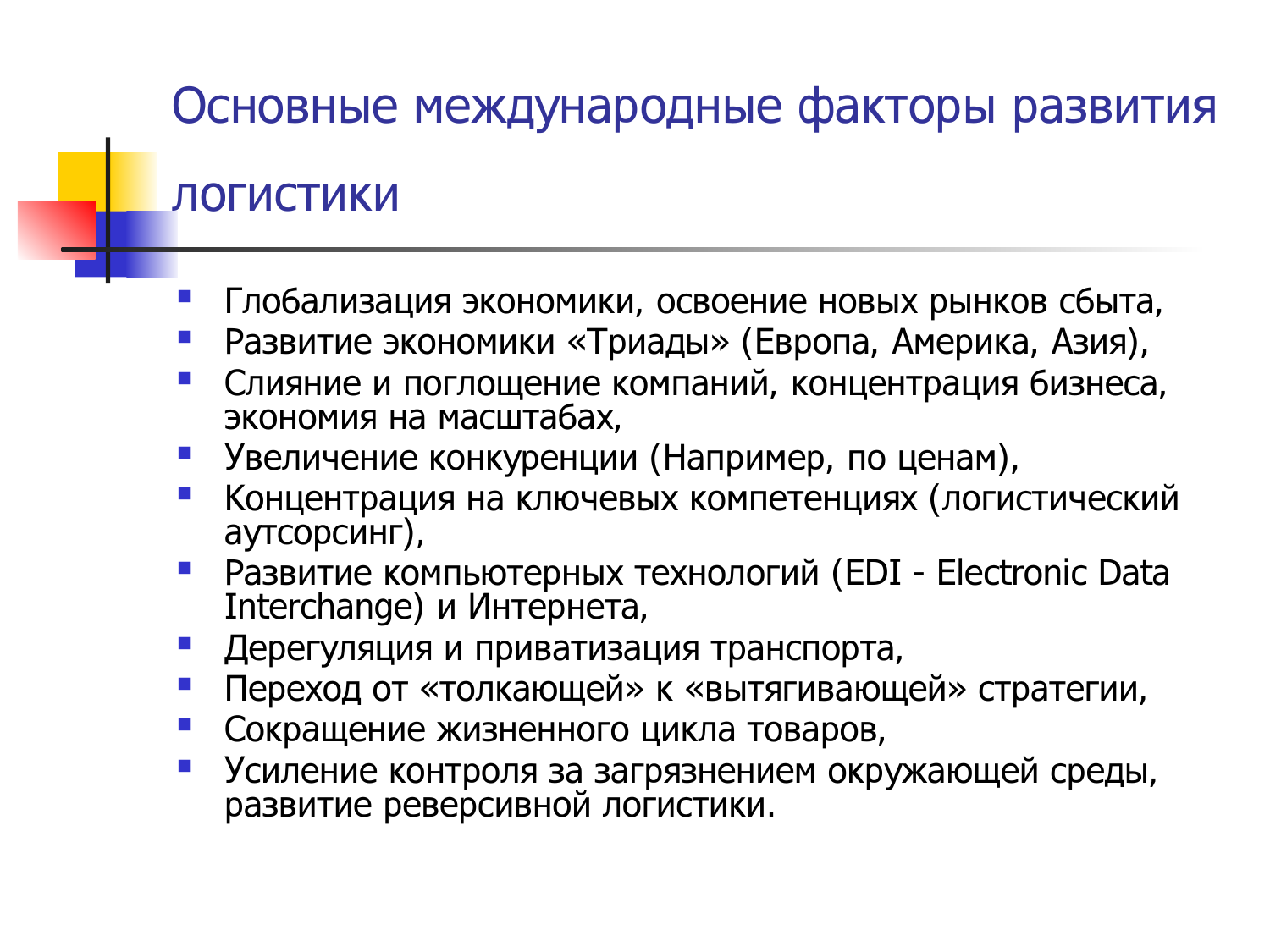

# Основные международные факторы развития логистики
Глобализация экономики, освоение новых рынков сбыта,
Развитие экономики «Триады» (Европа, Америка, Азия),
Слияние и поглощение компаний, концентрация бизнеса, экономия на масштабах,
Увеличение конкуренции (Например, по ценам),
Концентрация на ключевых компетенциях (логистический аутсорсинг),
Развитие компьютерных технологий (EDI - Electronic Data Interchange) и Интернета,
Дерегуляция и приватизация транспорта,
Переход от «толкающей» к «вытягивающей» стратегии,
Сокращение жизненного цикла товаров,
Усиление контроля за загрязнением окружающей среды, развитие реверсивной логистики.